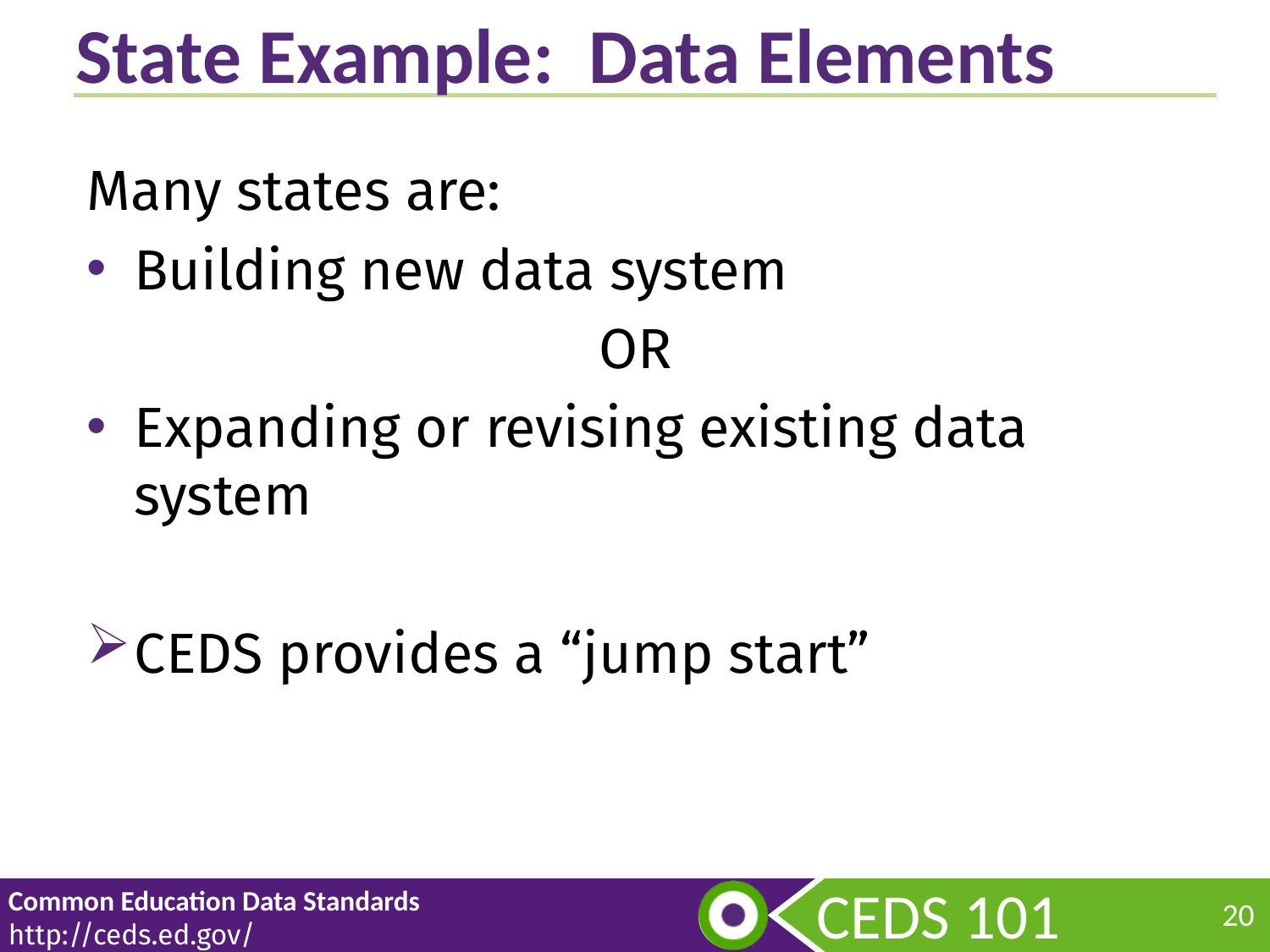

# State Example:  Data Elements
Many states are:
Building new data system
OR
Expanding or revising existing data system

CEDS provides a “jump start”